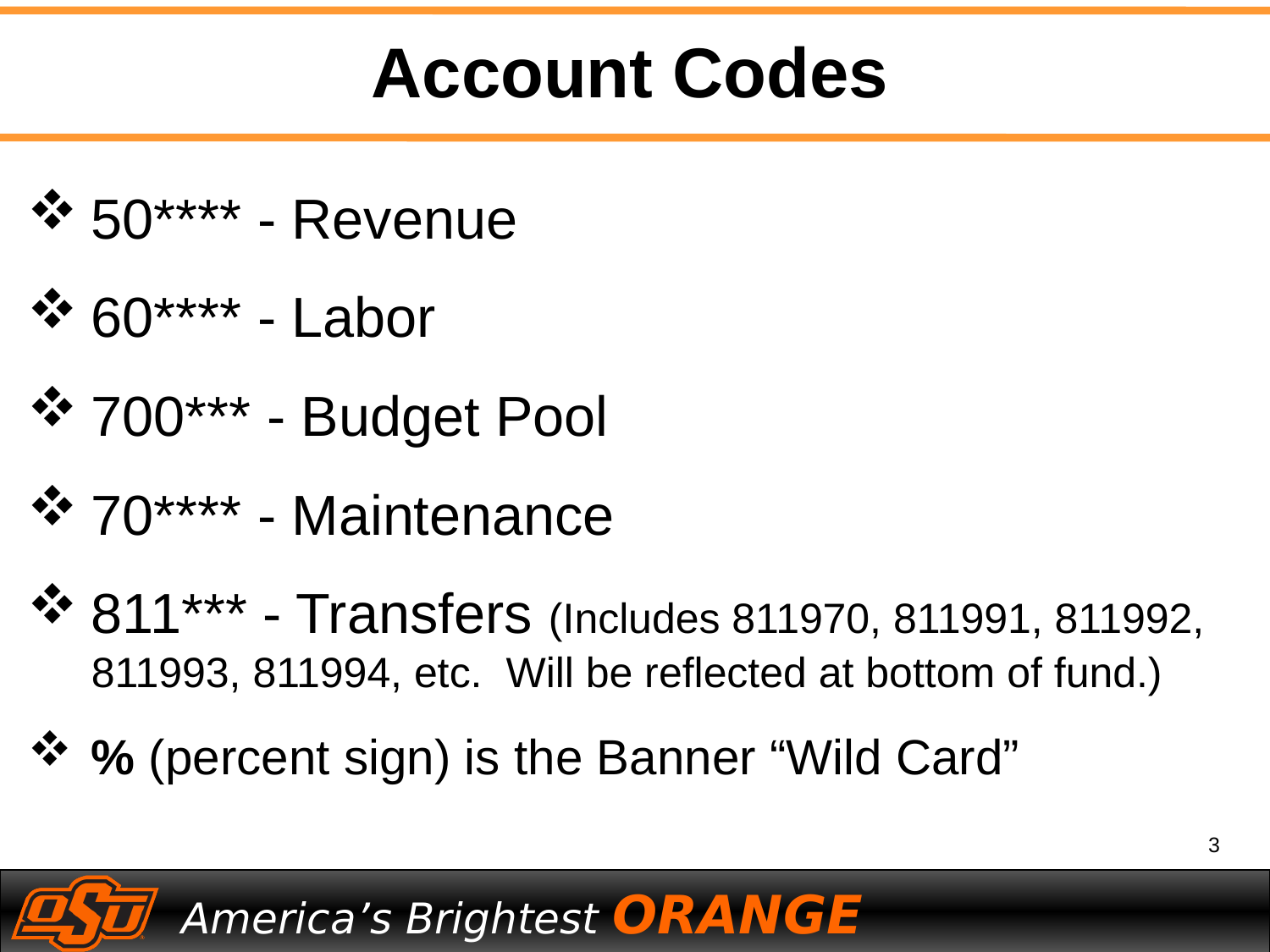

Account Codes

50**** - Revenue

60**** - Labor

700*** - Budget Pool

70**** - Maintenance

811*** - Transfers (Includes 811970, 811991, 811992, 811993, 811994, etc.  Will be reflected at bottom of fund.)

% (percent sign) is the Banner “Wild Card”